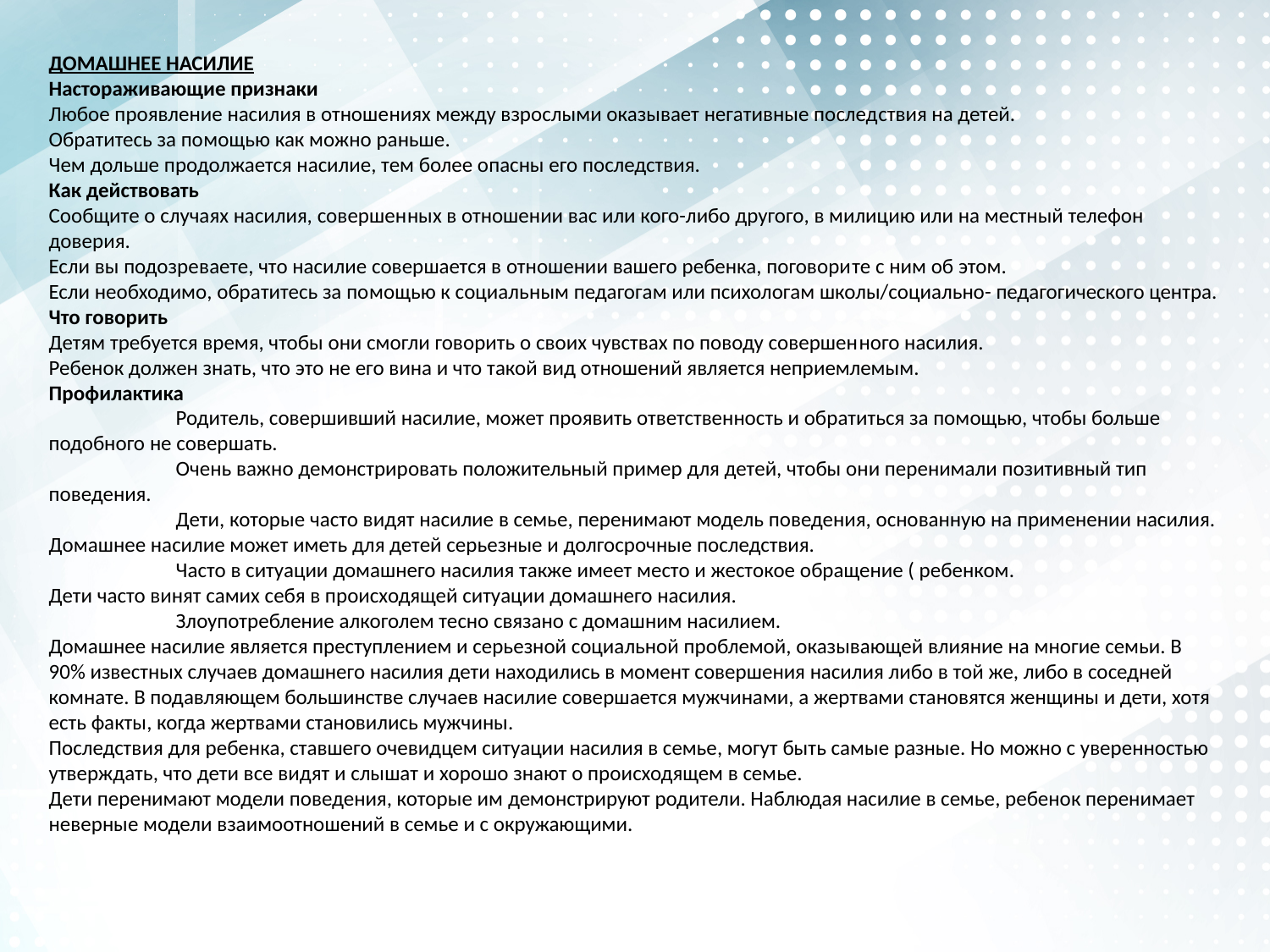

ДОМАШНЕЕ НАСИЛИЕ
Настораживающие признаки
Любое проявление насилия в отноше­ниях между взрослыми оказывает негативные послед­ствия на детей.
Обратитесь за по­мощью как можно раньше.
Чем дольше про­должается насилие, тем более опасны его последствия.
Как действовать
Сообщите о случаях насилия, совершен­ных в отношении вас или кого-либо другого, в милицию или на местный телефон доверия.
Если вы подозре­ваете, что насилие совершается в отношении вашего ребенка, поговори­те с ним об этом.
Если необходимо, обратитесь за по­мощью к социаль­ным педагогам или психологам школы/социально- педагогического центра.
Что говорить
Детям требуется время, чтобы они смогли говорить о своих чувствах по поводу совершен­ного насилия.
Ребенок должен знать, что это не его вина и что такой вид отношений является неприемлемым.
Профилактика
	Родитель, совершивший насилие, может проявить ответственность и обратиться за помощью, чтобы больше подобного не совершать.
	Очень важно демонстрировать положительный пример для детей, чтобы они перенимали позитивный тип поведения.
	Дети, которые часто видят насилие в семье, перенимают модель поведения, основанную на применении насилия.
Домашнее насилие может иметь для детей серьезные и долгосрочные последствия.
	Часто в ситуации домашнего насилия также имеет место и жестокое обращение ( ребенком.
Дети часто винят самих себя в происходящей ситуации домашнего насилия.
	Злоупотребление алкоголем тесно связано с домашним насилием.
Домашнее насилие является преступлением и серьезной социальной проблемой, оказывающей влияние на многие семьи. В 90% известных случаев домашнего насилия дети находились в момент совершения насилия либо в той же, либо в соседней комнате. В подавляющем большинстве случаев насилие совершается мужчинами, а жертвами становятся женщины и дети, хотя есть факты, когда жертвами становились мужчины.
Последствия для ребенка, ставшего очевидцем ситуации насилия в семье, могут быть самые разные. Но можно с уверенностью утверждать, что дети все видят и слышат и хорошо знают о происходящем в семье.
Дети перенимают модели поведения, которые им демонстрируют родители. Наблюдая насилие в семье, ребенок перенимает неверные модели взаимоотношений в семье и с окружающими.